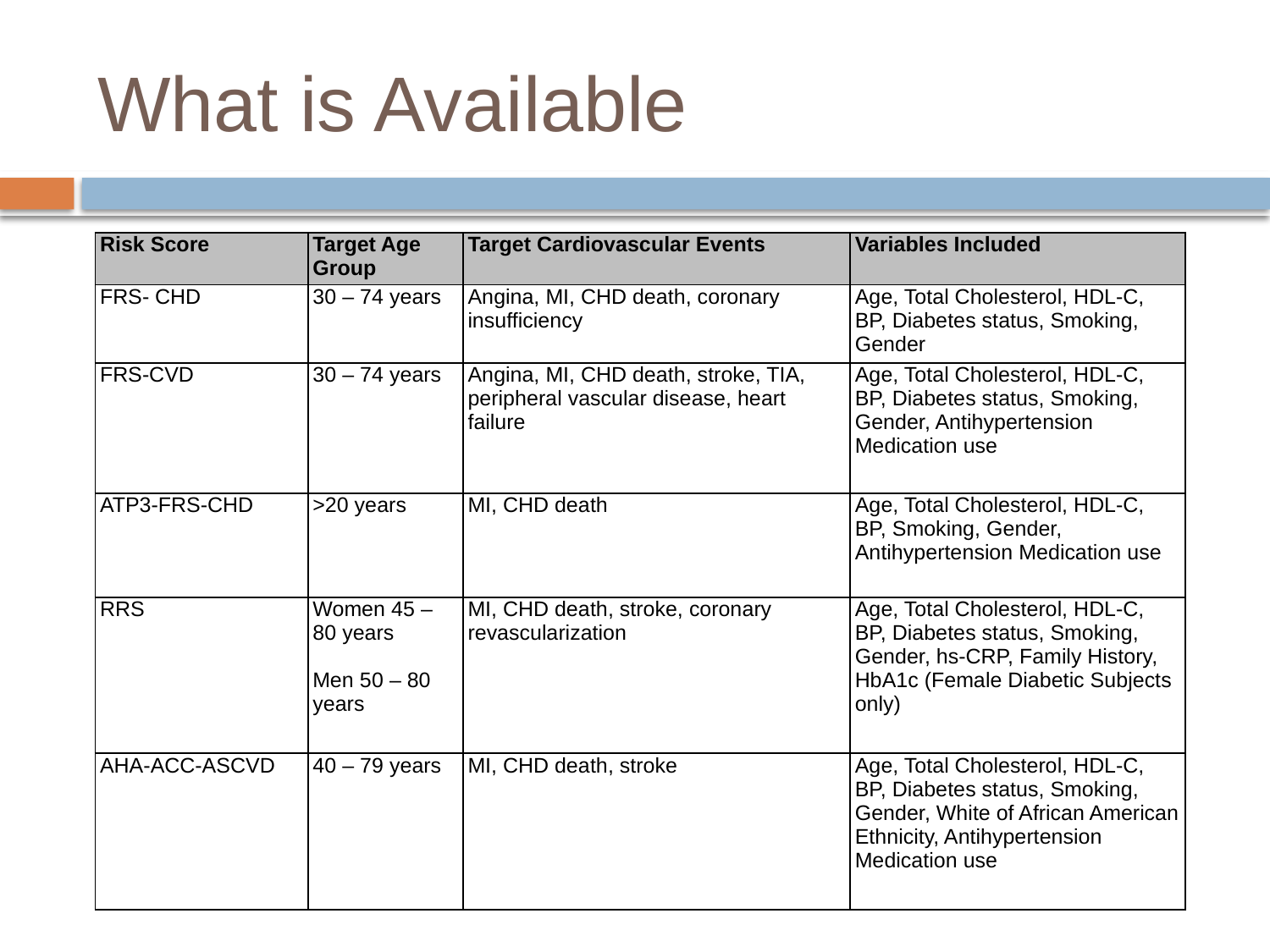

# What is Available
| Risk Score | Target Age Group | Target Cardiovascular Events | Variables Included |
| --- | --- | --- | --- |
| FRS- CHD | 30 – 74 years | Angina, MI, CHD death, coronary insufficiency | Age, Total Cholesterol, HDL-C, BP, Diabetes status, Smoking, Gender |
| FRS-CVD | 30 – 74 years | Angina, MI, CHD death, stroke, TIA, peripheral vascular disease, heart failure | Age, Total Cholesterol, HDL-C, BP, Diabetes status, Smoking, Gender, Antihypertension Medication use |
| ATP3-FRS-CHD | >20 years | MI, CHD death | Age, Total Cholesterol, HDL-C, BP, Smoking, Gender, Antihypertension Medication use |
| RRS | Women 45 – 80 years Men 50 – 80 years | MI, CHD death, stroke, coronary revascularization | Age, Total Cholesterol, HDL-C, BP, Diabetes status, Smoking, Gender, hs-CRP, Family History, HbA1c (Female Diabetic Subjects only) |
| AHA-ACC-ASCVD | 40 – 79 years | MI, CHD death, stroke | Age, Total Cholesterol, HDL-C, BP, Diabetes status, Smoking, Gender, White of African American Ethnicity, Antihypertension Medication use |